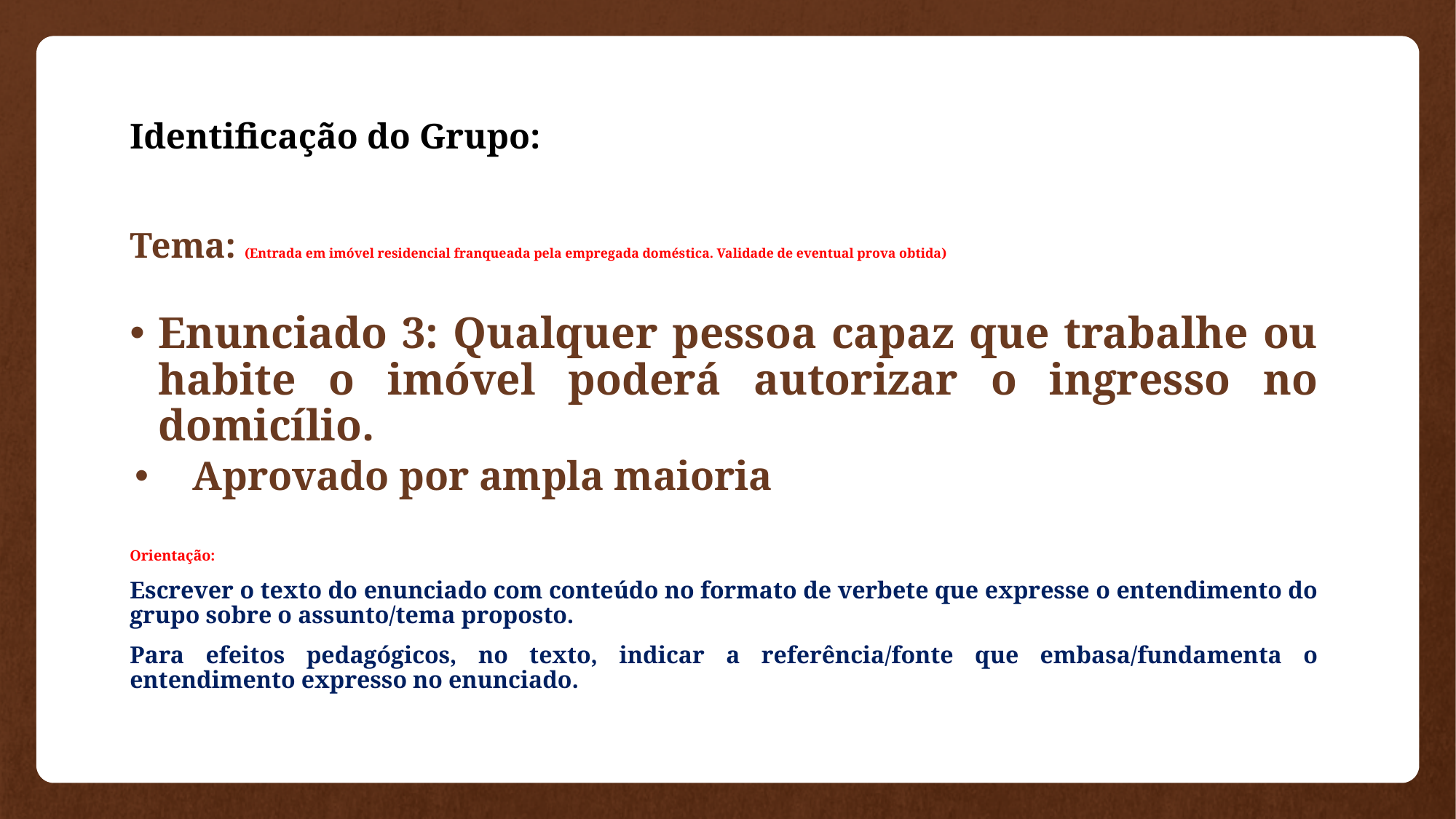

# Identificação do Grupo: Tema: (Entrada em imóvel residencial franqueada pela empregada doméstica. Validade de eventual prova obtida)
Enunciado 3: Qualquer pessoa capaz que trabalhe ou habite o imóvel poderá autorizar o ingresso no domicílio.
Aprovado por ampla maioria

Orientação:
Escrever o texto do enunciado com conteúdo no formato de verbete que expresse o entendimento do grupo sobre o assunto/tema proposto.
Para efeitos pedagógicos, no texto, indicar a referência/fonte que embasa/fundamenta o entendimento expresso no enunciado.